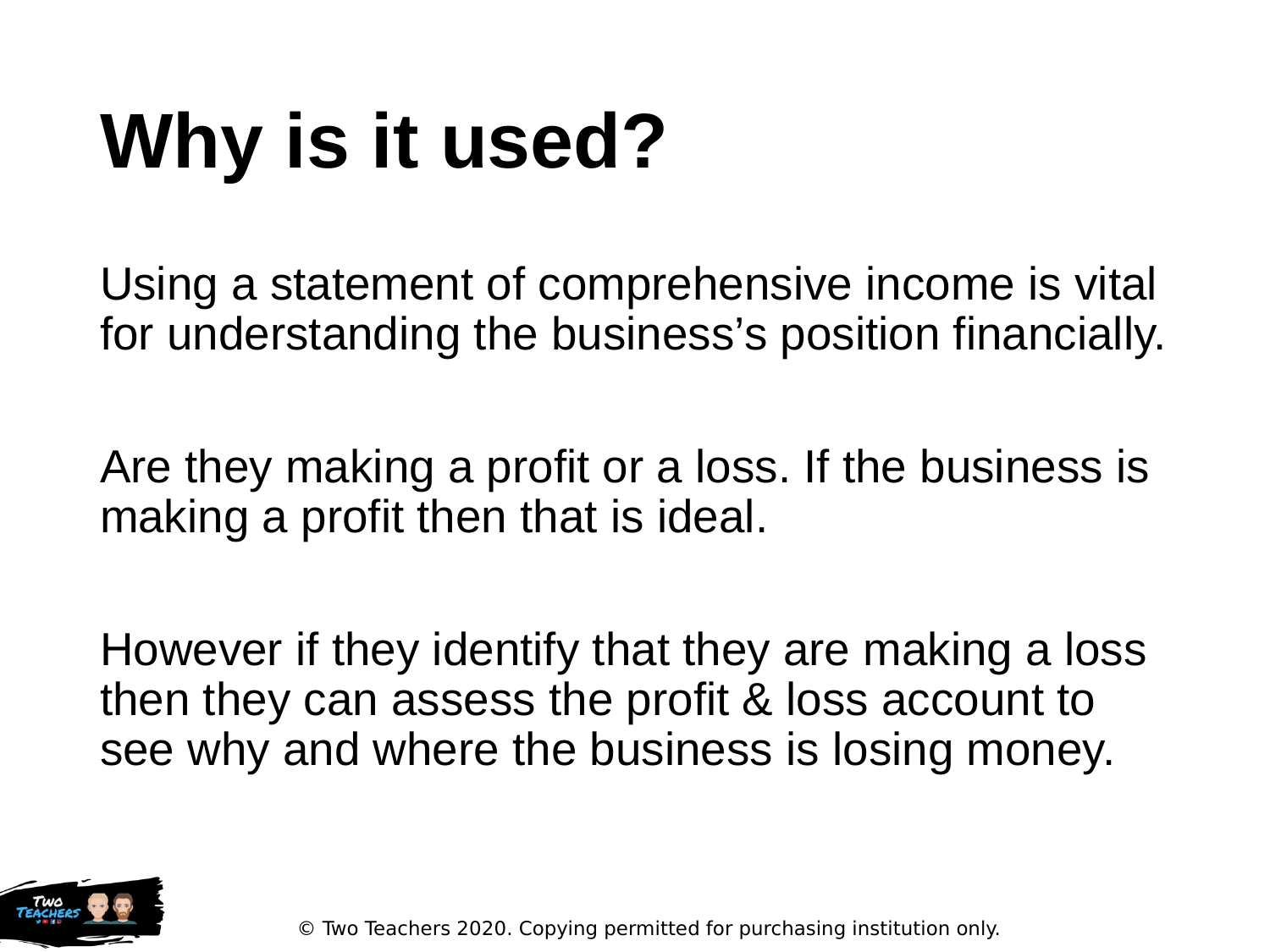

# Why is it used?
Using a statement of comprehensive income is vital for understanding the business’s position financially.

Are they making a profit or a loss. If the business is making a profit then that is ideal.

However if they identify that they are making a loss then they can assess the profit & loss account to see why and where the business is losing money.